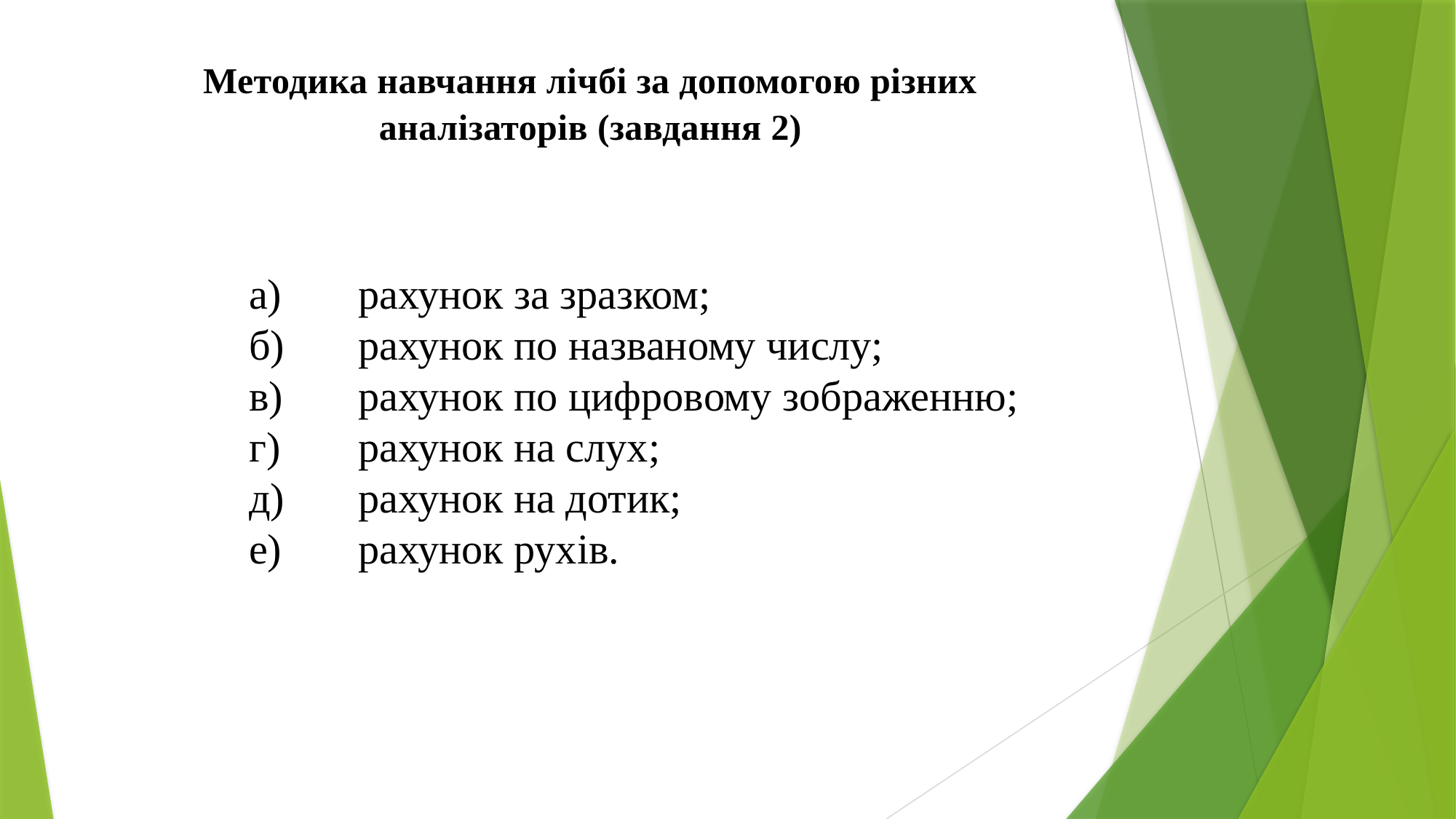

Методика навчання лічбі за допомогою різних аналізаторів (завдання 2)
а)	рахунок за зразком;
б)	рахунок по названому числу;
в)	рахунок по цифровому зображенню;
г)	рахунок на слух;
д)	рахунок на дотик;
е)	рахунок рухів.